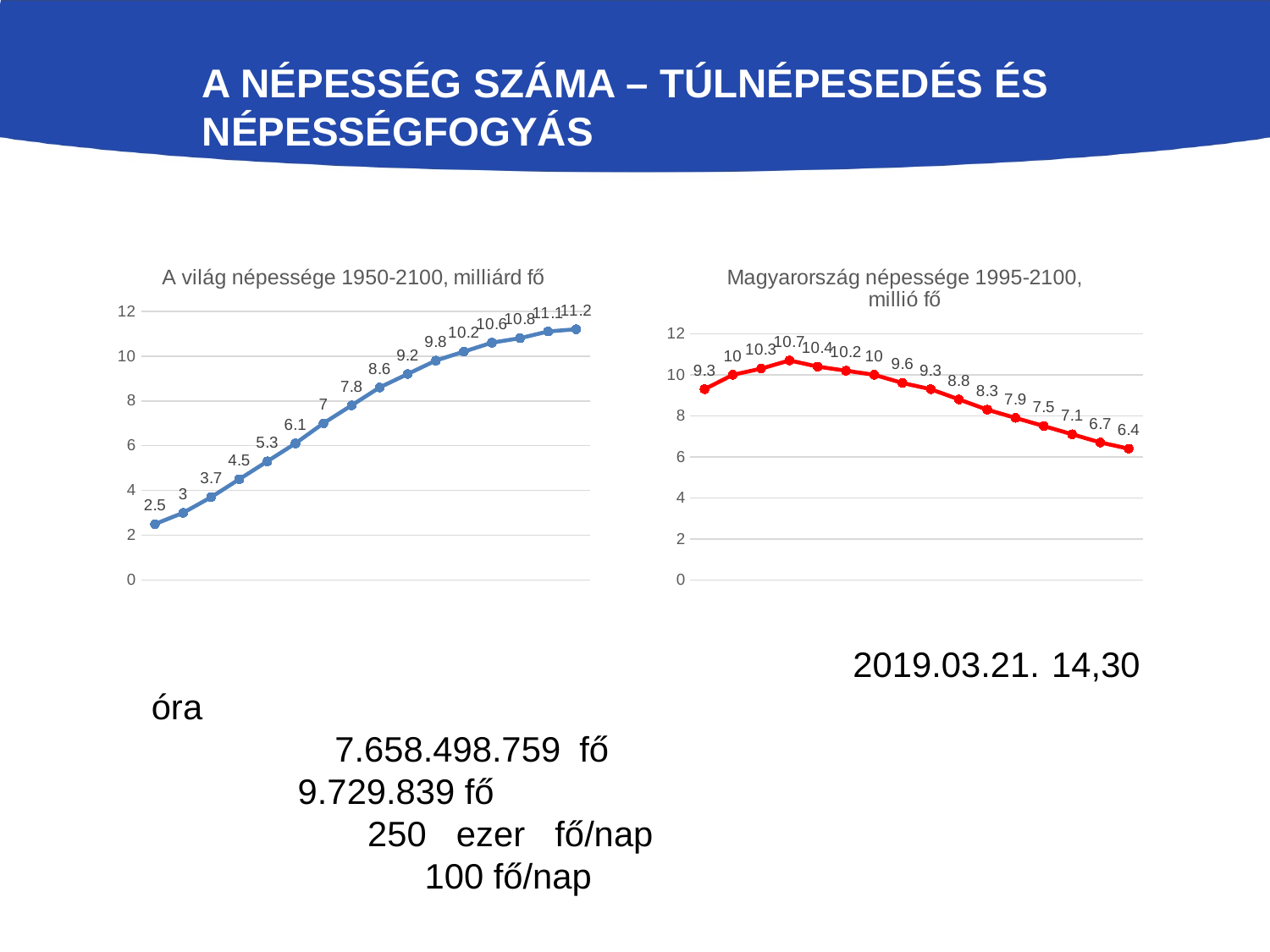

# A népesség száma – túlnépesedés és népességfogyás

### Chart: A világ népessége 1950-2100, milliárd fő

| Category |  |
|---|---|

### Chart: Magyarország népessége 1995-2100, millió fő

| Category |  |
|---|---|
				                 2019.03.21. 14,30 óra
	   7.658.498.759 fő		       			  9.729.839 fő
	   250 ezer fő/nap						  100 fő/nap